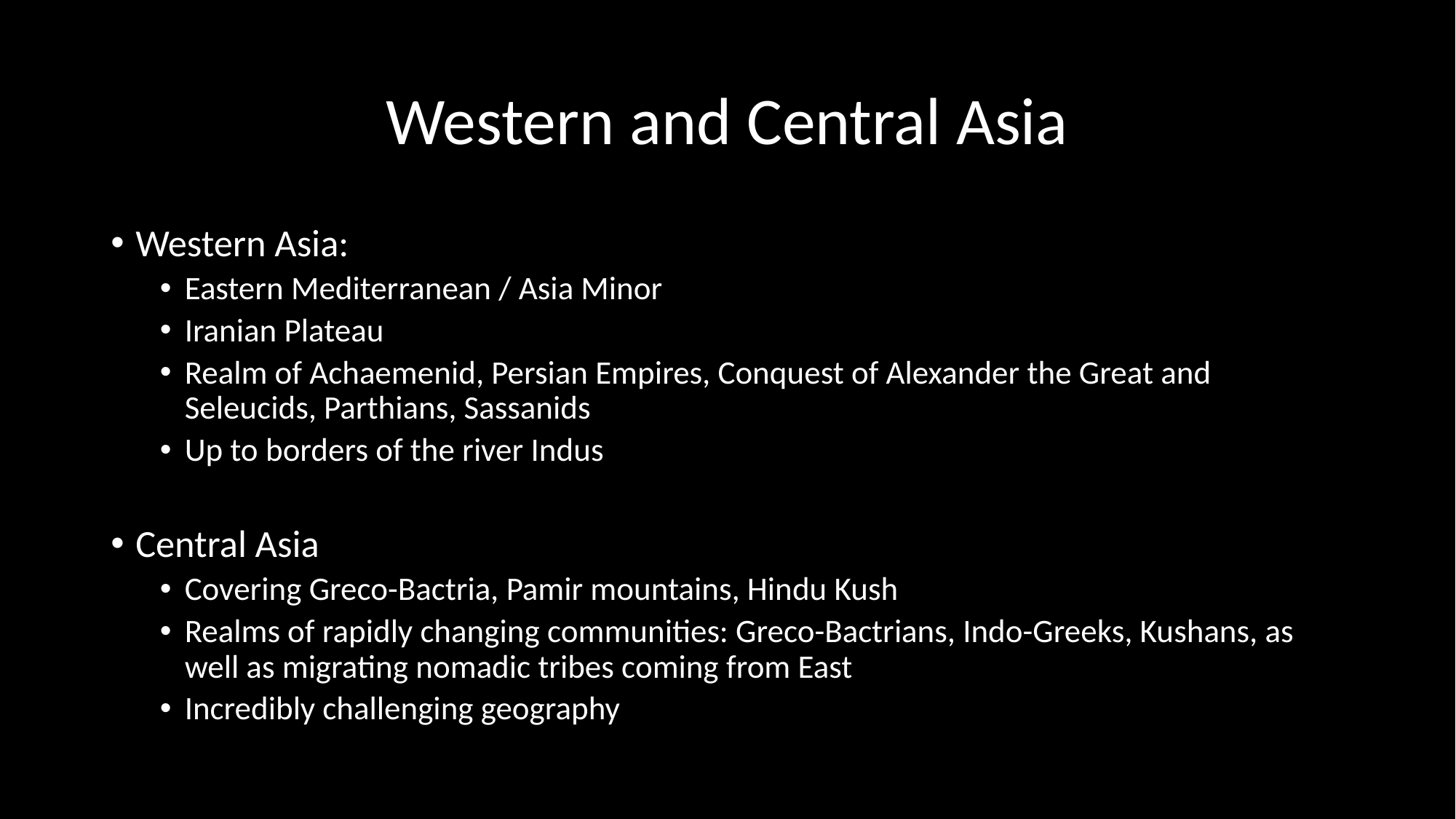

# Western and Central Asia
Western Asia:
Eastern Mediterranean / Asia Minor
Iranian Plateau
Realm of Achaemenid, Persian Empires, Conquest of Alexander the Great and Seleucids, Parthians, Sassanids
Up to borders of the river Indus

Central Asia
Covering Greco-Bactria, Pamir mountains, Hindu Kush
Realms of rapidly changing communities: Greco-Bactrians, Indo-Greeks, Kushans, as well as migrating nomadic tribes coming from East
Incredibly challenging geography